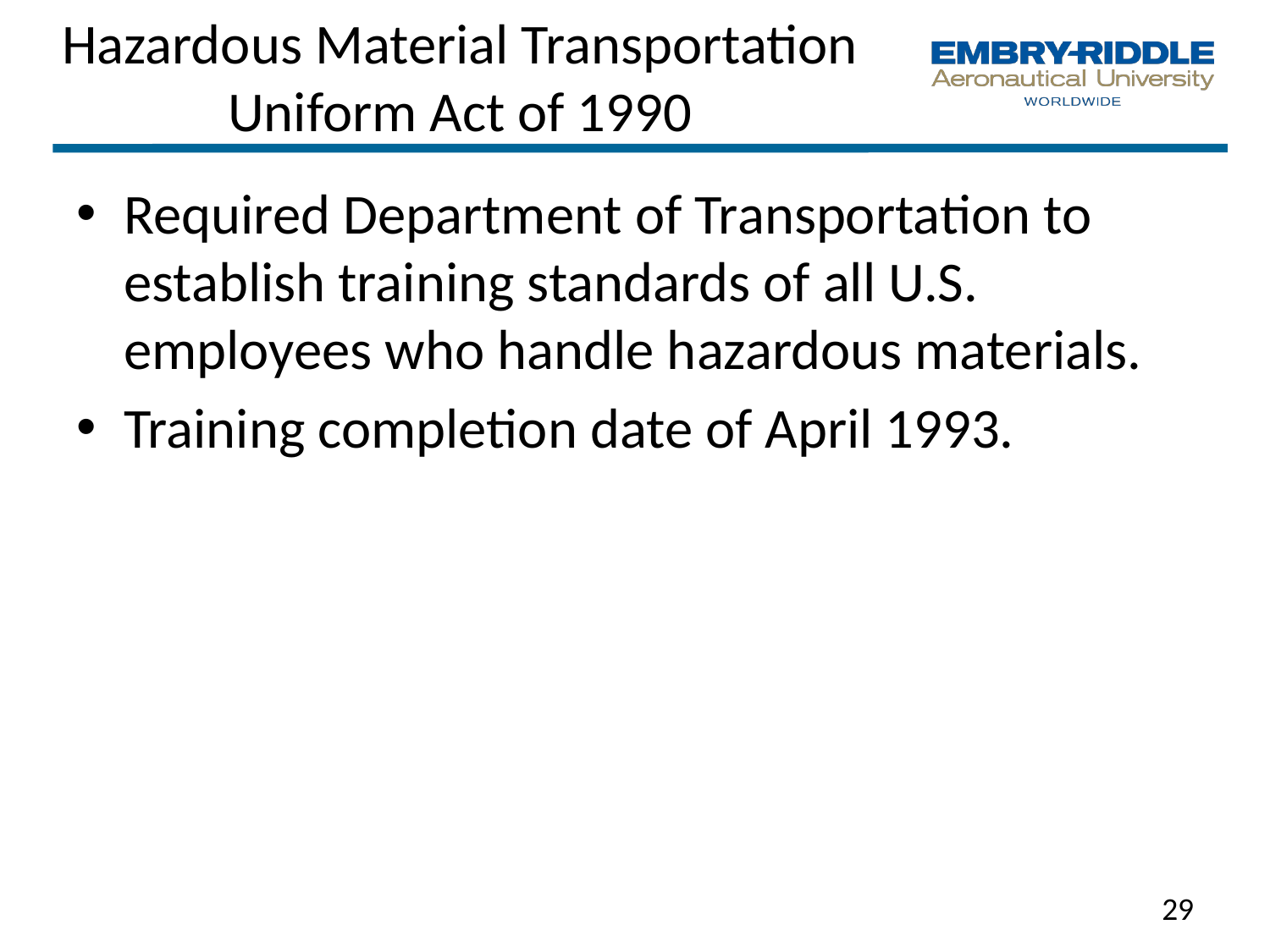

# Hazardous Material Transportation Uniform Act of 1990
Required Department of Transportation to establish training standards of all U.S. employees who handle hazardous materials.
Training completion date of April 1993.

29